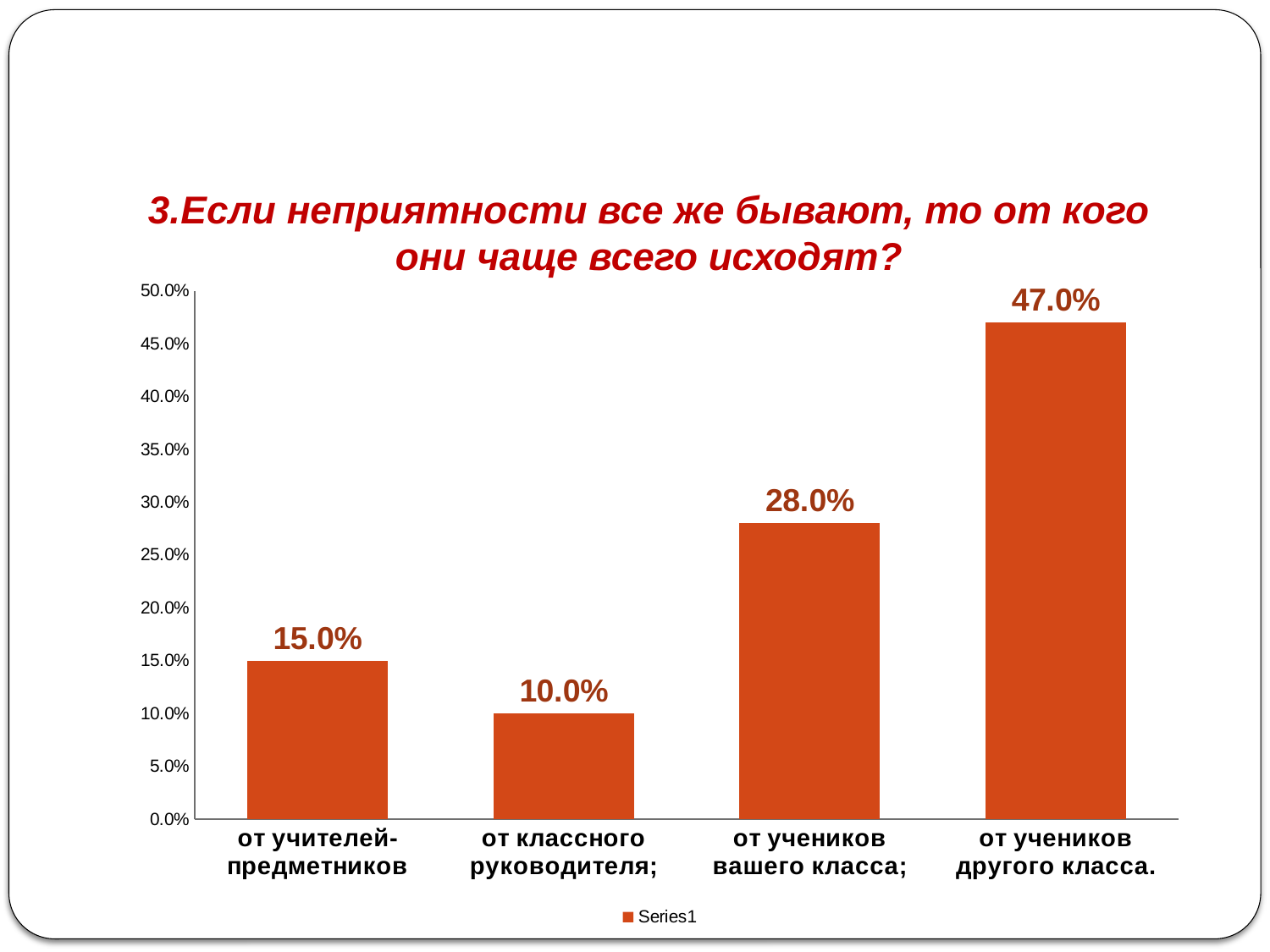

# 3.Если неприятности все же бывают, то от кого они чаще всего исходят?

### Chart

| Category |  |
|---|---|
| от учителей-предметников | 0.15 |
| от классного руководителя; | 0.1 |
| от учеников вашего класса; | 0.28 |
| от учеников другого класса. | 0.47 |